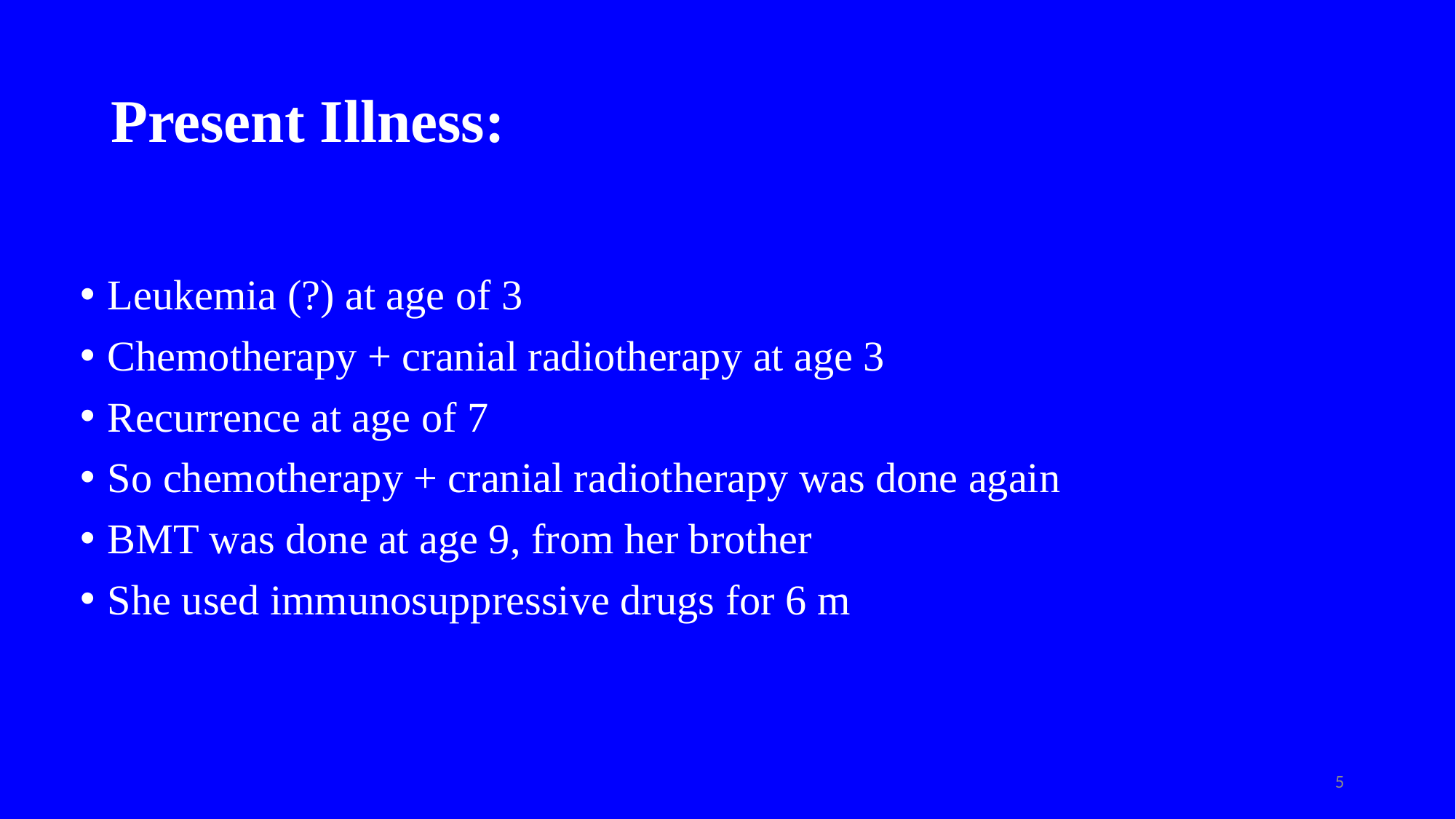

# Present Illness:

Leukemia (?) at age of 3
Chemotherapy + cranial radiotherapy at age 3
Recurrence at age of 7
So chemotherapy + cranial radiotherapy was done again
BMT was done at age 9, from her brother
She used immunosuppressive drugs for 6 m

5